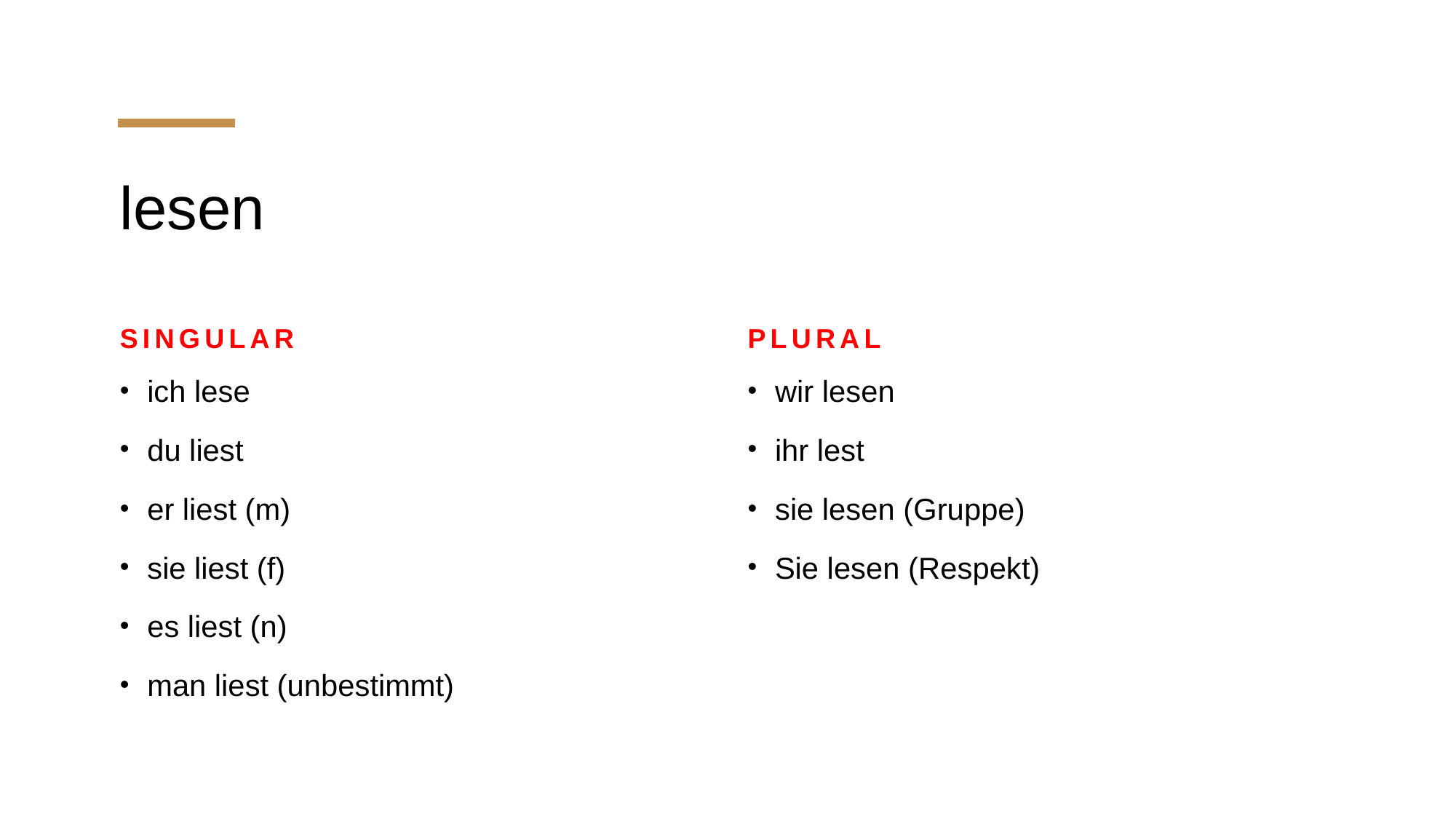

# lesen
Singular
Plural
ich lese
du liest
er liest (m)
sie liest (f)
es liest (n)
man liest (unbestimmt)
wir lesen
ihr lest
sie lesen (Gruppe)
Sie lesen (Respekt)